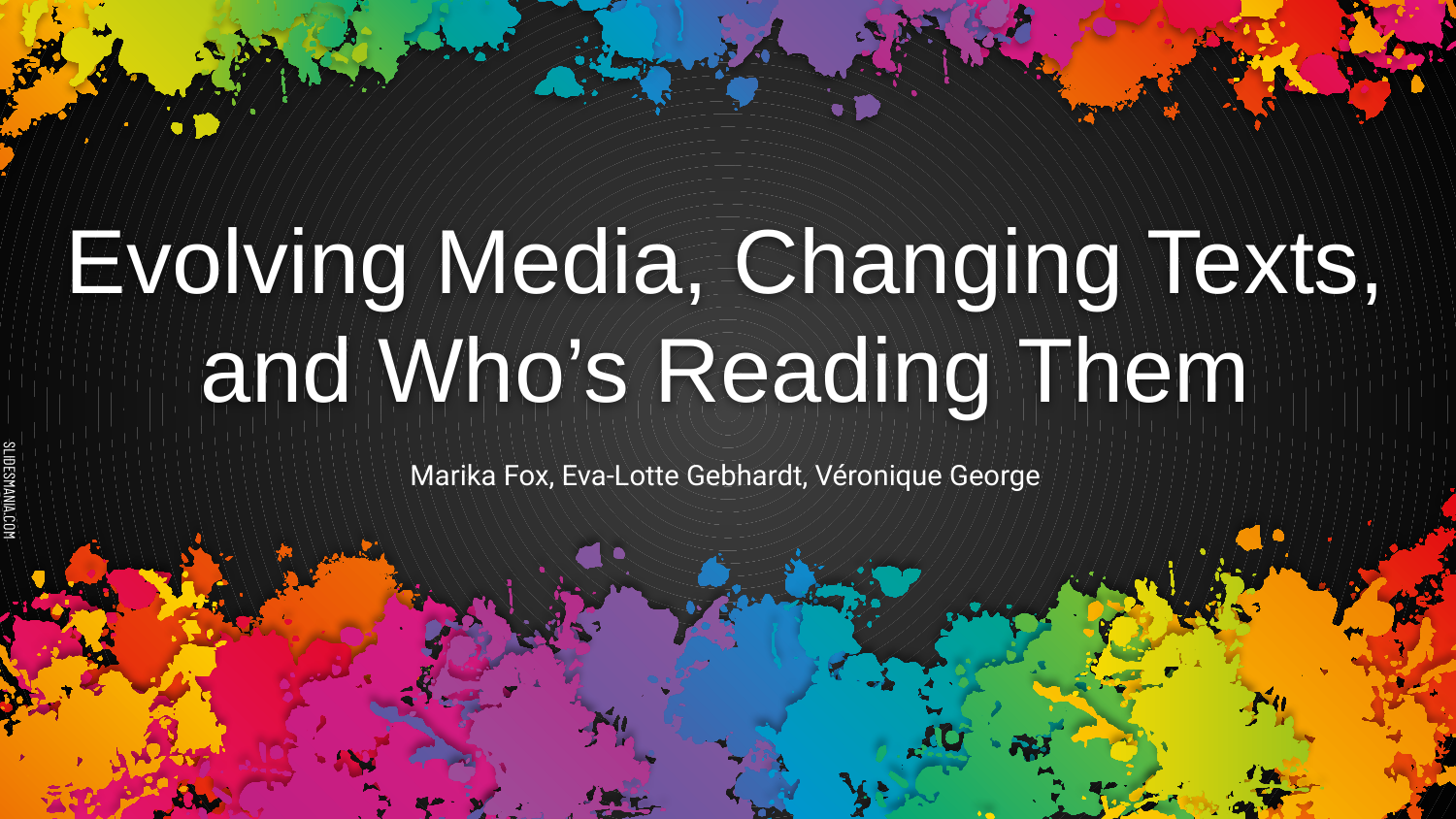

# Evolving Media, Changing Texts, and Who’s Reading Them
Marika Fox, Eva-Lotte Gebhardt, Véronique George